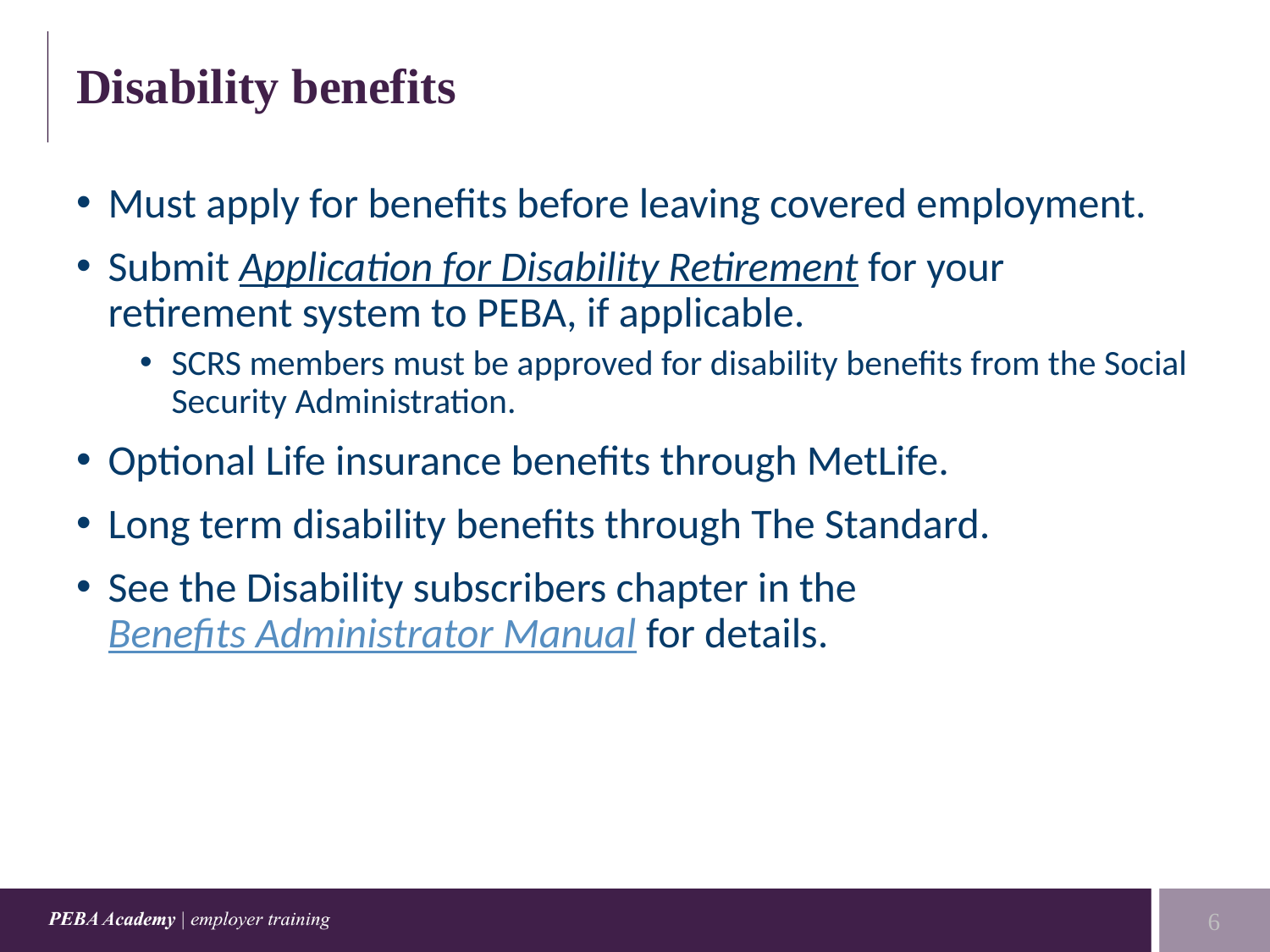

# Disability benefits
Must apply for benefits before leaving covered employment.
Submit Application for Disability Retirement for your retirement system to PEBA, if applicable.
SCRS members must be approved for disability benefits from the Social Security Administration.
Optional Life insurance benefits through MetLife.
Long term disability benefits through The Standard.
See the Disability subscribers chapter in the Benefits Administrator Manual for details.
6